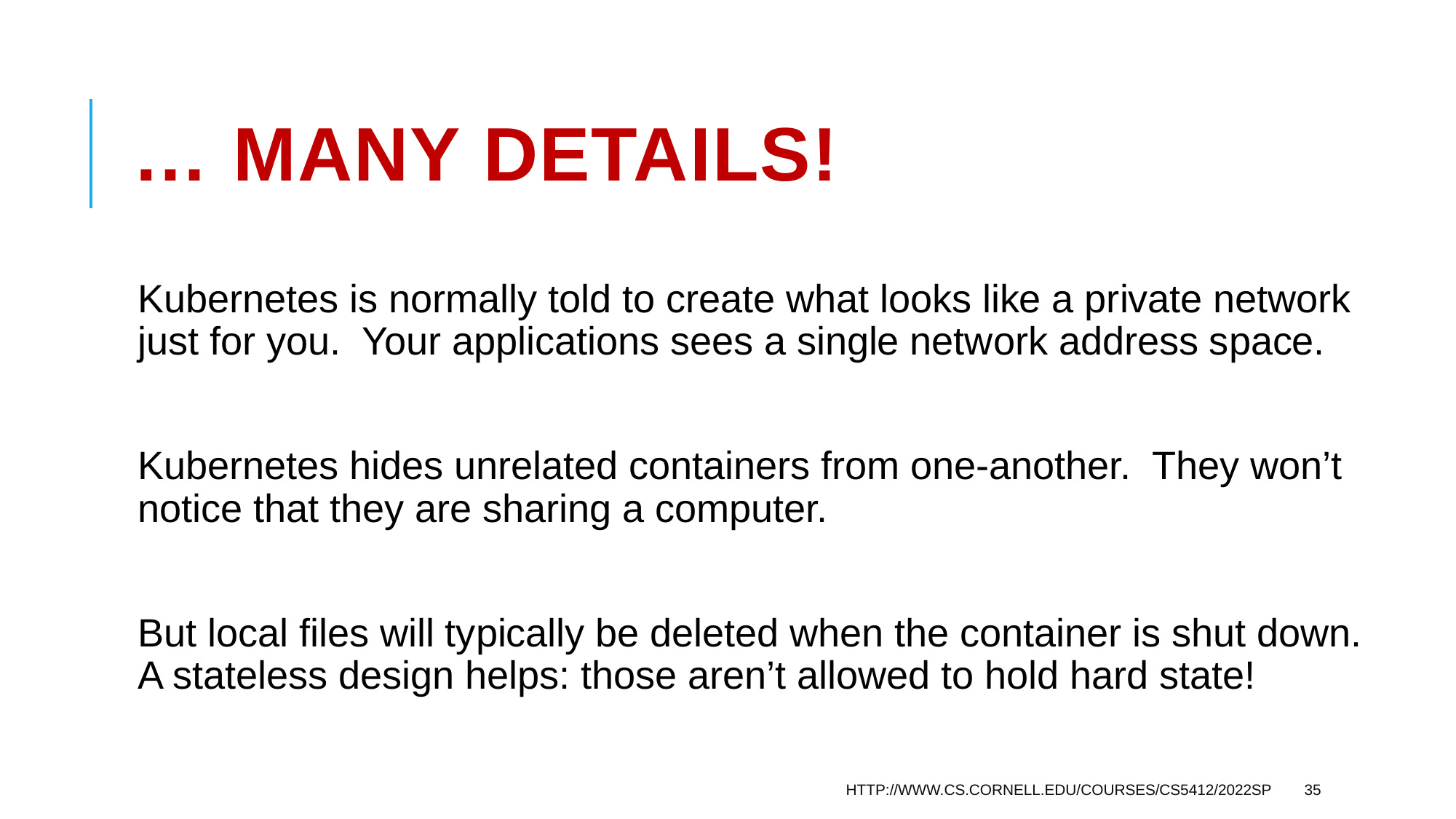

# … many details!
Kubernetes is normally told to create what looks like a private network just for you.  Your applications sees a single network address space.

Kubernetes hides unrelated containers from one-another.  They won’t notice that they are sharing a computer.

But local files will typically be deleted when the container is shut down.  A stateless design helps: those aren’t allowed to hold hard state!
http://www.cs.cornell.edu/courses/cs5412/2022sp
35